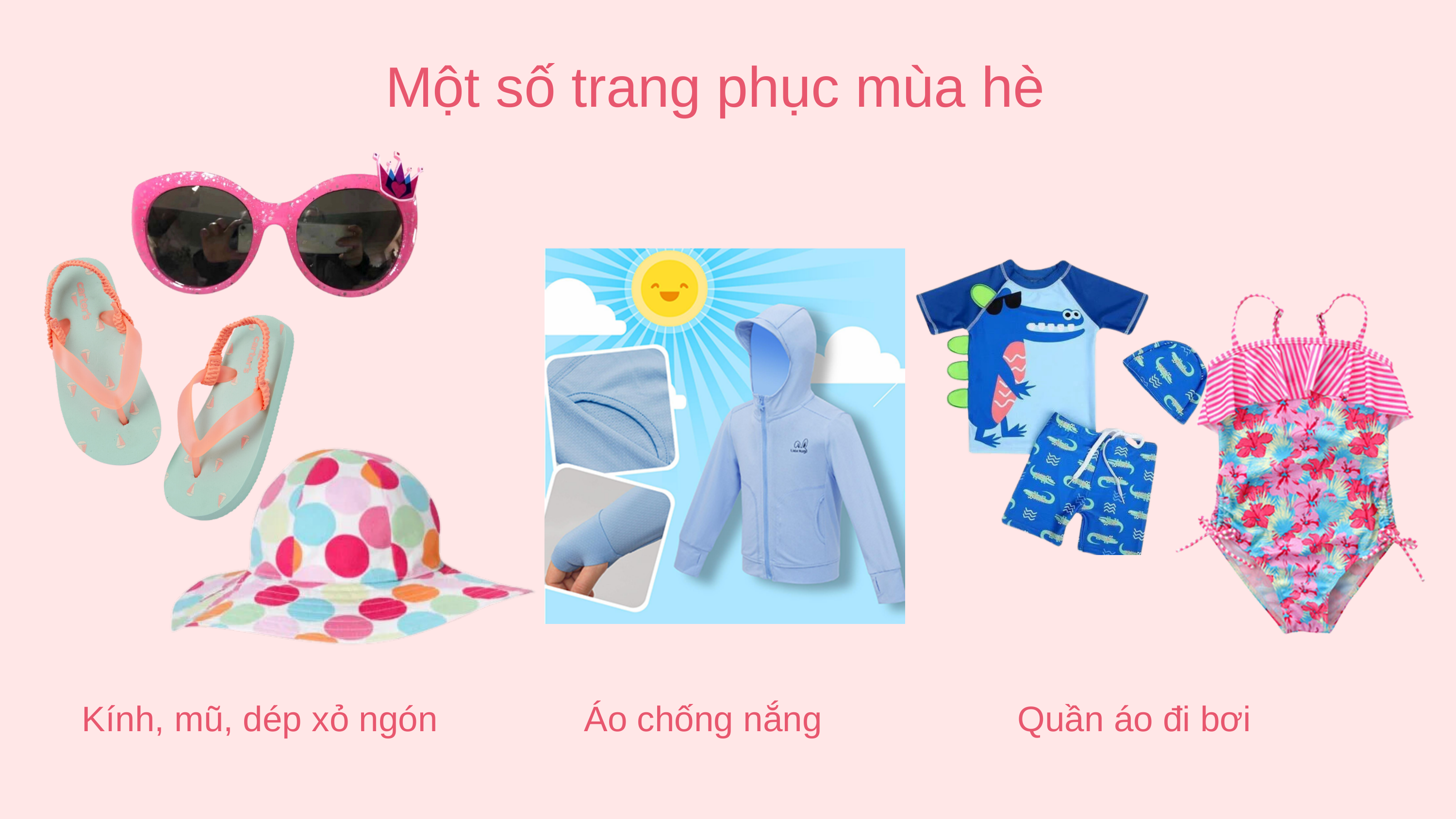

Một số trang phục mùa hè

Kính, mũ, dép xỏ ngón
Áo chống nắng
Quần áo đi bơi